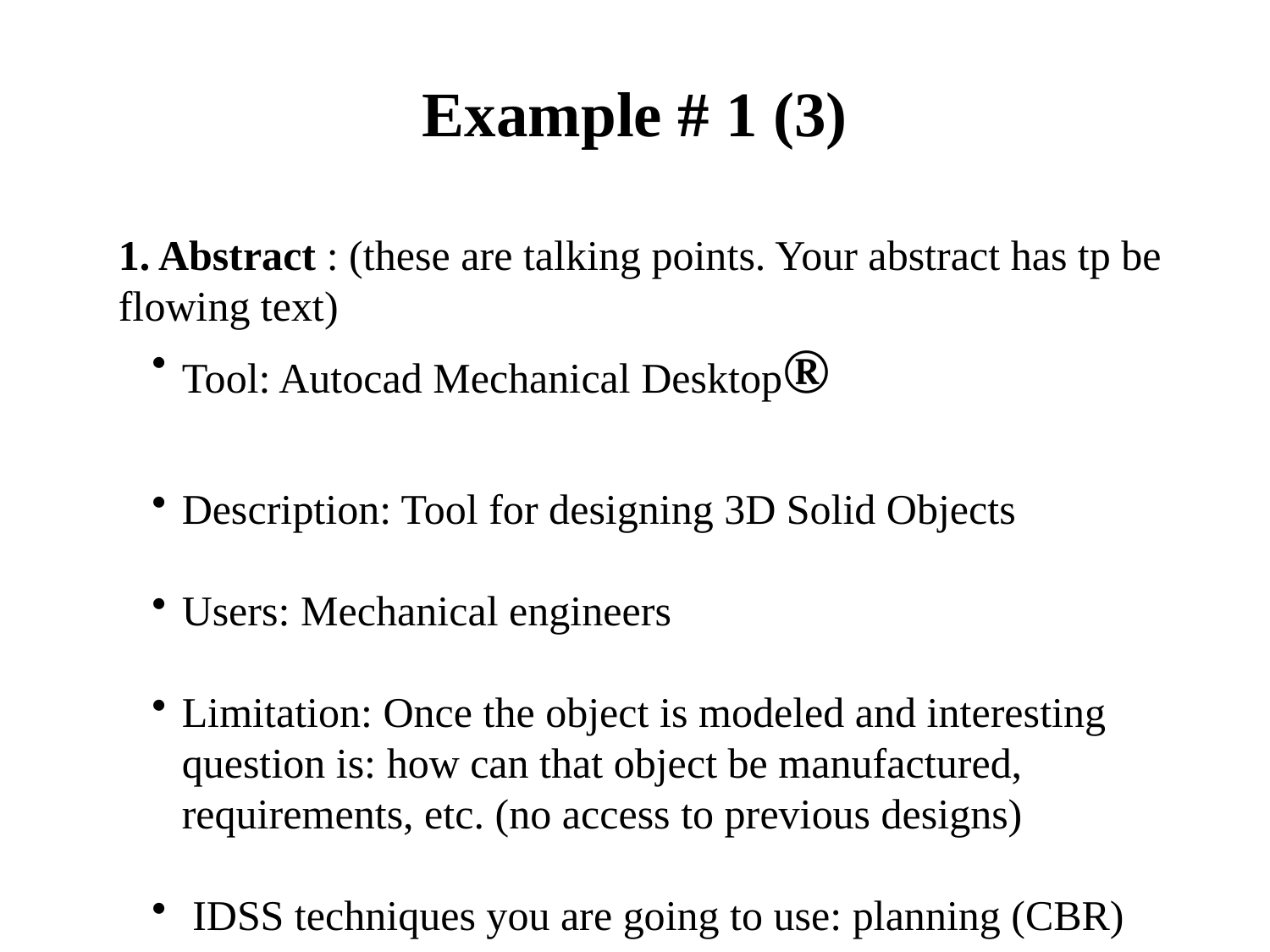

# Example # 1 (3)
1. Abstract : (these are talking points. Your abstract has tp be flowing text)
Tool: Autocad Mechanical Desktop®

Description: Tool for designing 3D Solid Objects

Users: Mechanical engineers

Limitation: Once the object is modeled and interesting question is: how can that object be manufactured, requirements, etc. (no access to previous designs)

 IDSS techniques you are going to use: planning (CBR)